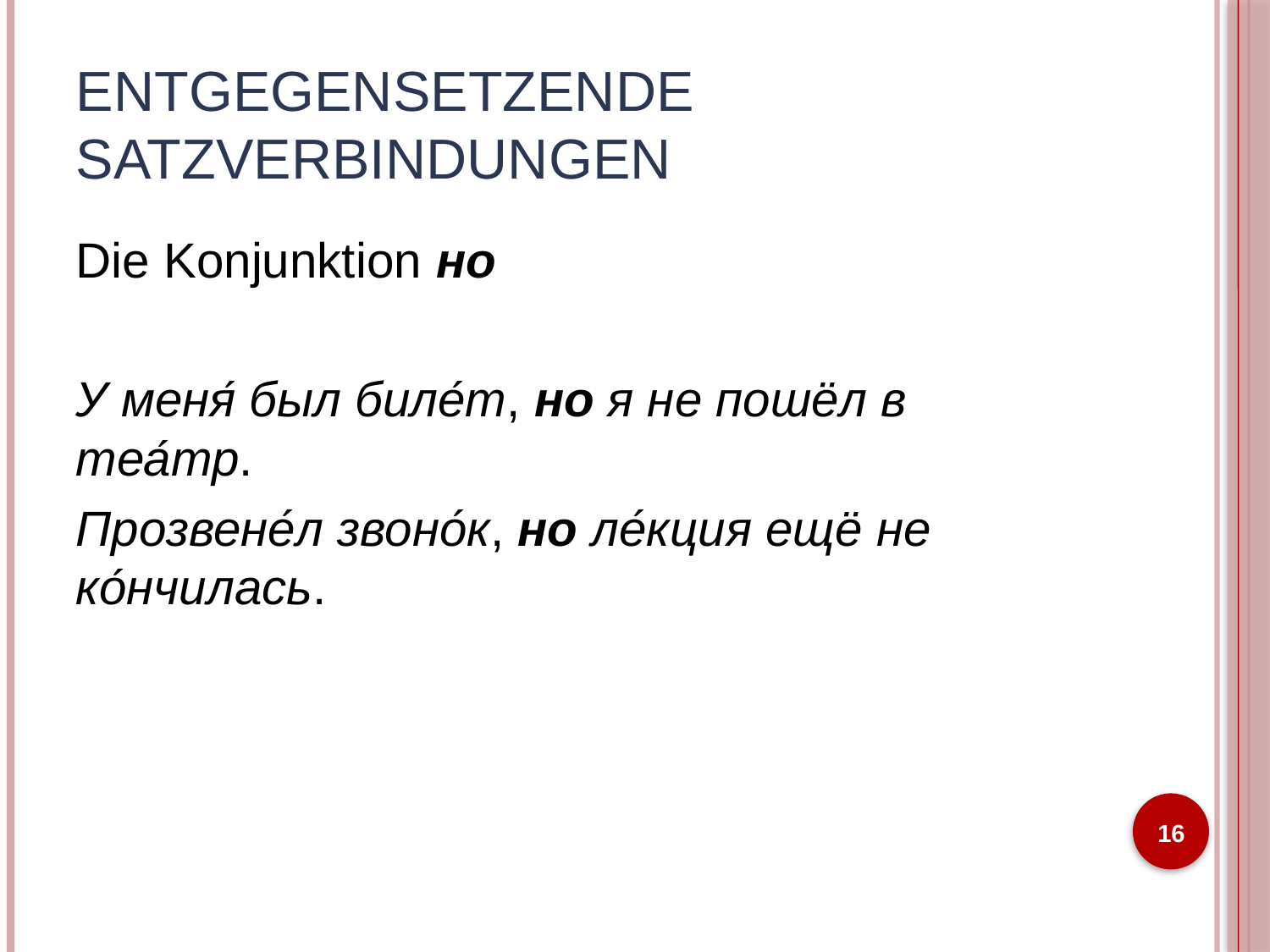

# Entgegensetzende Satzverbindungen
Die Konjunktion но

У меня́ был биле́т, но я не пошëл в теа́тр.
Прозвене́л звоно́к, но ле́кция ещë не ко́нчилась.
16